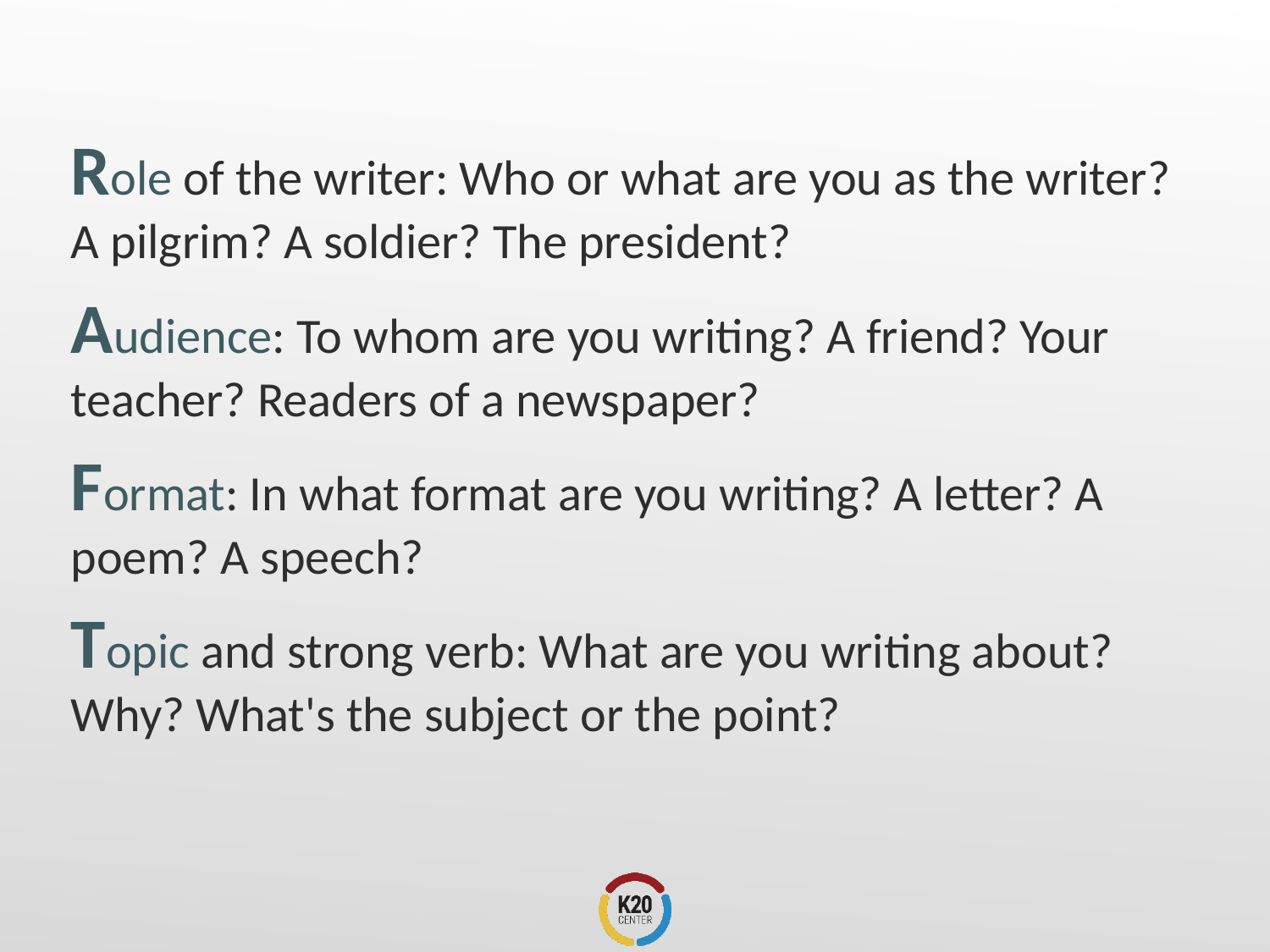

Role of the writer: Who or what are you as the writer? A pilgrim? A soldier? The president?
Audience: To whom are you writing? A friend? Your teacher? Readers of a newspaper?
Format: In what format are you writing? A letter? A poem? A speech?
Topic and strong verb: What are you writing about? Why? What's the subject or the point?